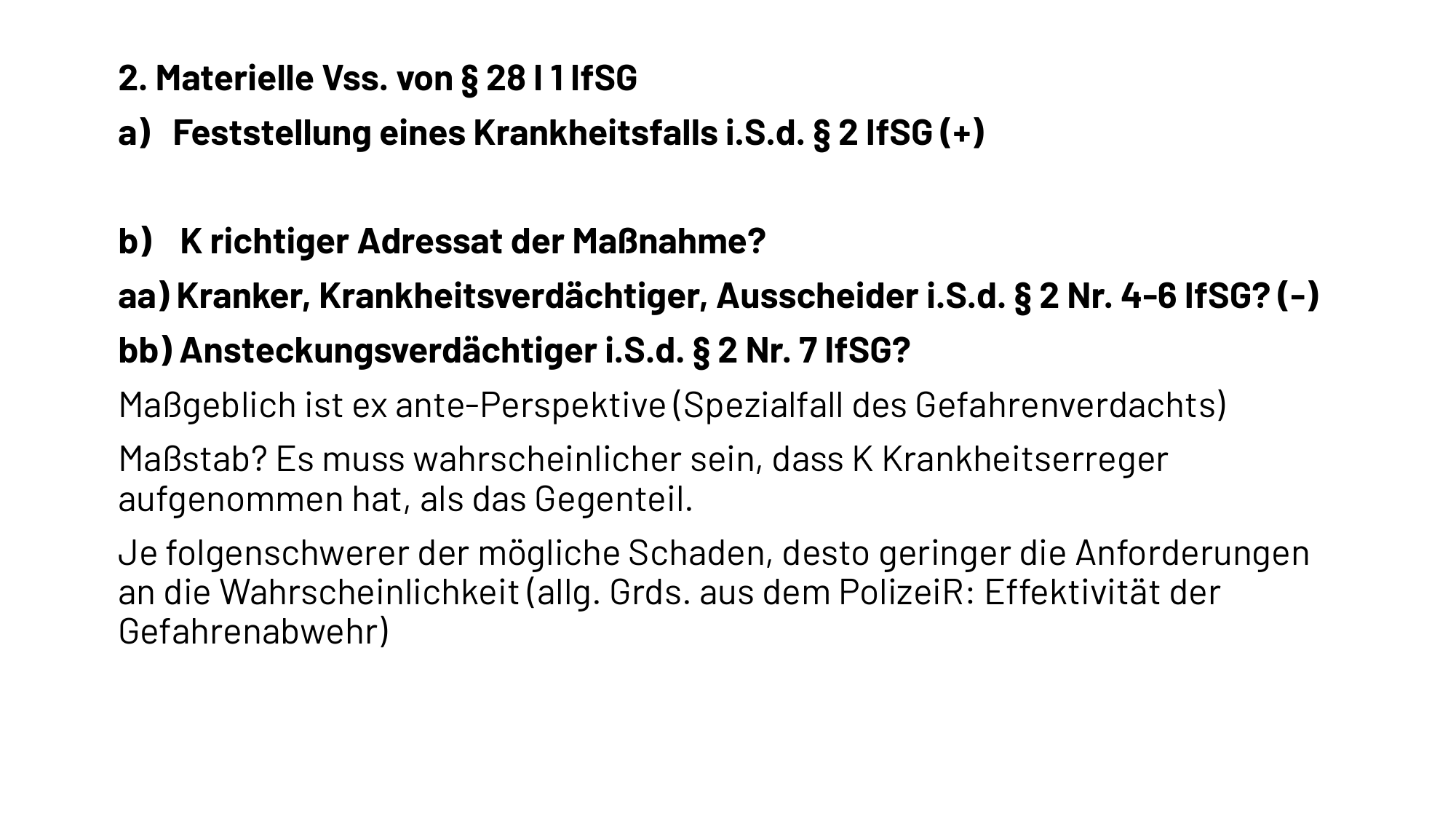

2. Materielle Vss. von § 28 I 1 IfSG
Feststellung eines Krankheitsfalls i.S.d. § 2 IfSG (+)

 K richtiger Adressat der Maßnahme?
aa) Kranker, Krankheitsverdächtiger, Ausscheider i.S.d. § 2 Nr. 4-6 IfSG? (-)
bb) Ansteckungsverdächtiger i.S.d. § 2 Nr. 7 IfSG?
Maßgeblich ist ex ante-Perspektive (Spezialfall des Gefahrenverdachts)
Maßstab? Es muss wahrscheinlicher sein, dass K Krankheitserreger aufgenommen hat, als das Gegenteil.
Je folgenschwerer der mögliche Schaden, desto geringer die Anforderungen an die Wahrscheinlichkeit (allg. Grds. aus dem PolizeiR: Effektivität der Gefahrenabwehr)